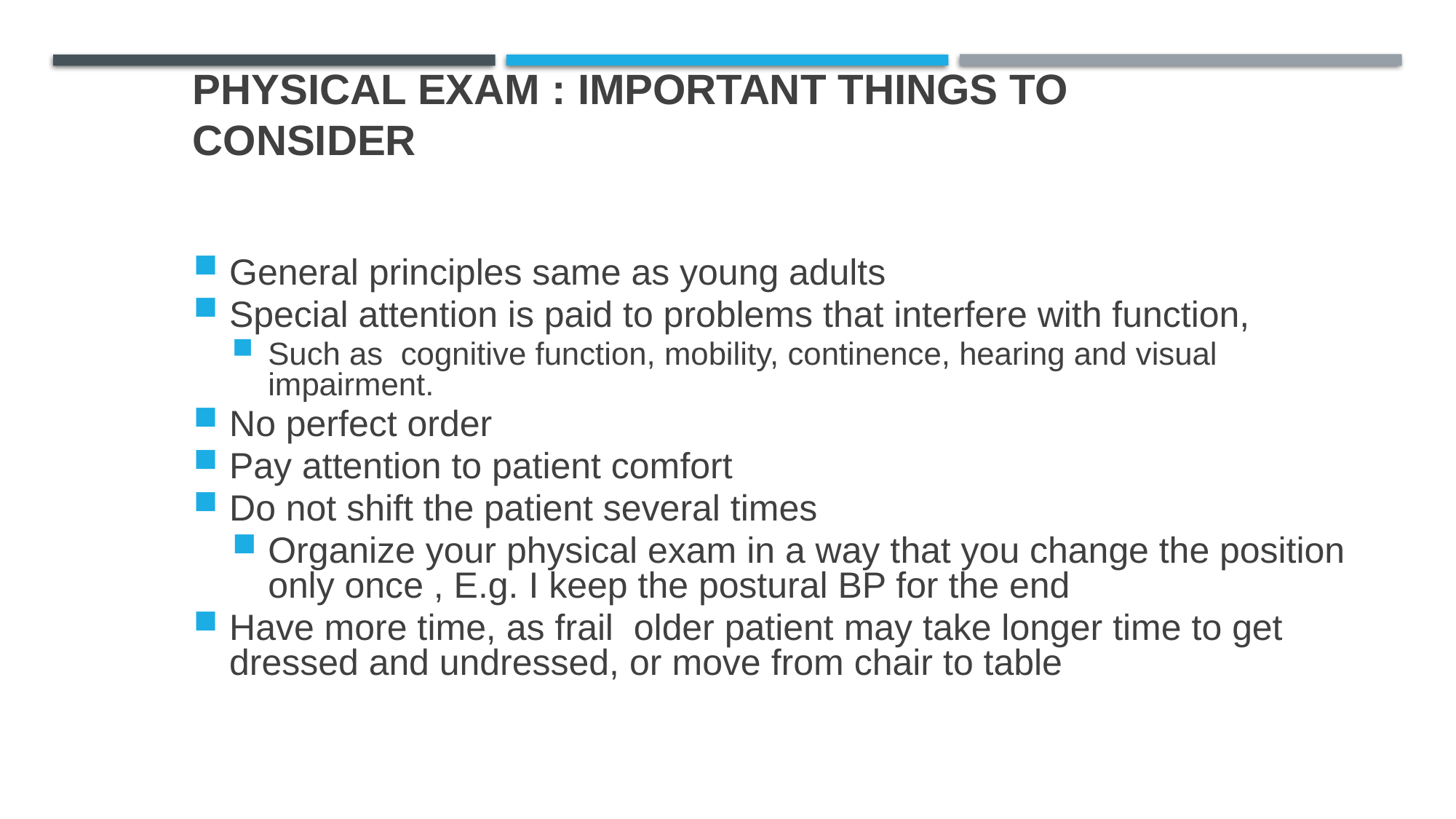

Physical exam : Important Things to consider
General principles same as young adults
Special attention is paid to problems that interfere with function,
Such as  cognitive function, mobility, continence, hearing and visual impairment.
No perfect order
Pay attention to patient comfort
Do not shift the patient several times
Organize your physical exam in a way that you change the position only once , E.g. I keep the postural BP for the end
Have more time, as frail  older patient may take longer time to get dressed and undressed, or move from chair to table